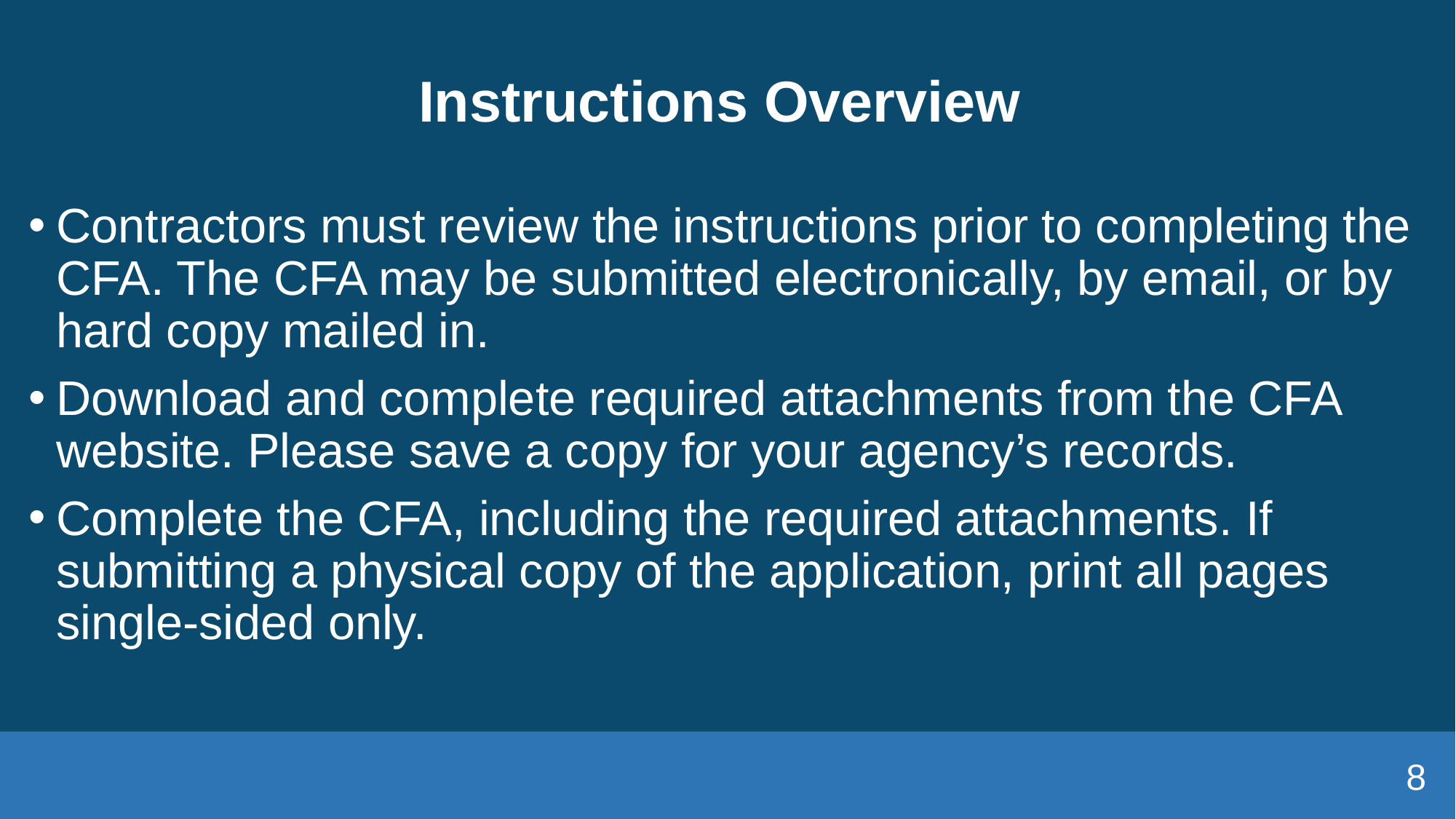

# Instructions Overview
Contractors must review the instructions prior to completing the CFA. The CFA may be submitted electronically, by email, or by hard copy mailed in.
Download and complete required attachments from the CFA website. Please save a copy for your agency’s records.
Complete the CFA, including the required attachments. If submitting a physical copy of the application, print all pages single-sided only.
8